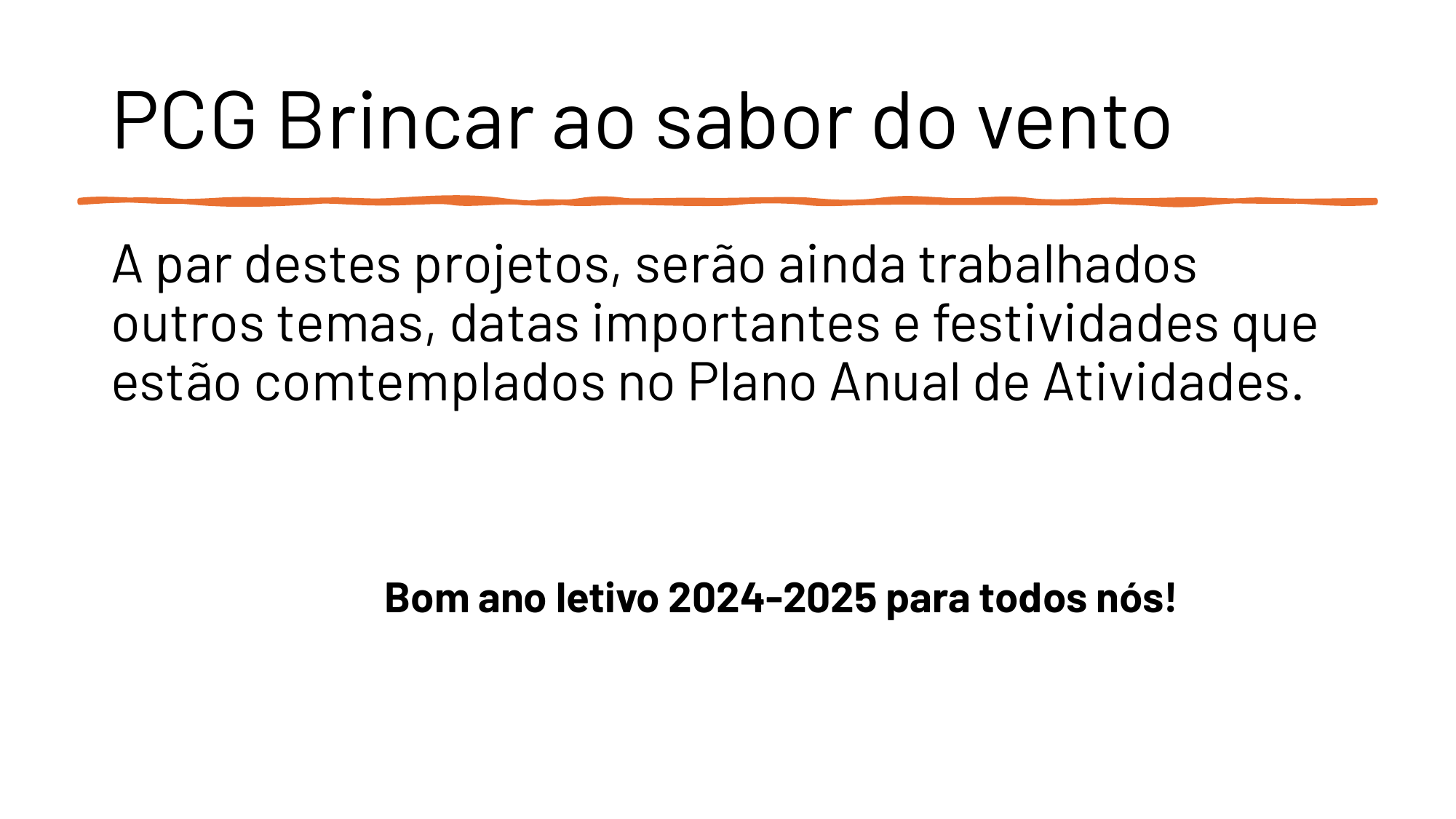

# PCG Brincar ao sabor do vento

A par destes projetos, serão ainda trabalhados outros temas, datas importantes e festividades que estão comtemplados no Plano Anual de Atividades.

                                Bom ano letivo 2024-2025 para todos nós!